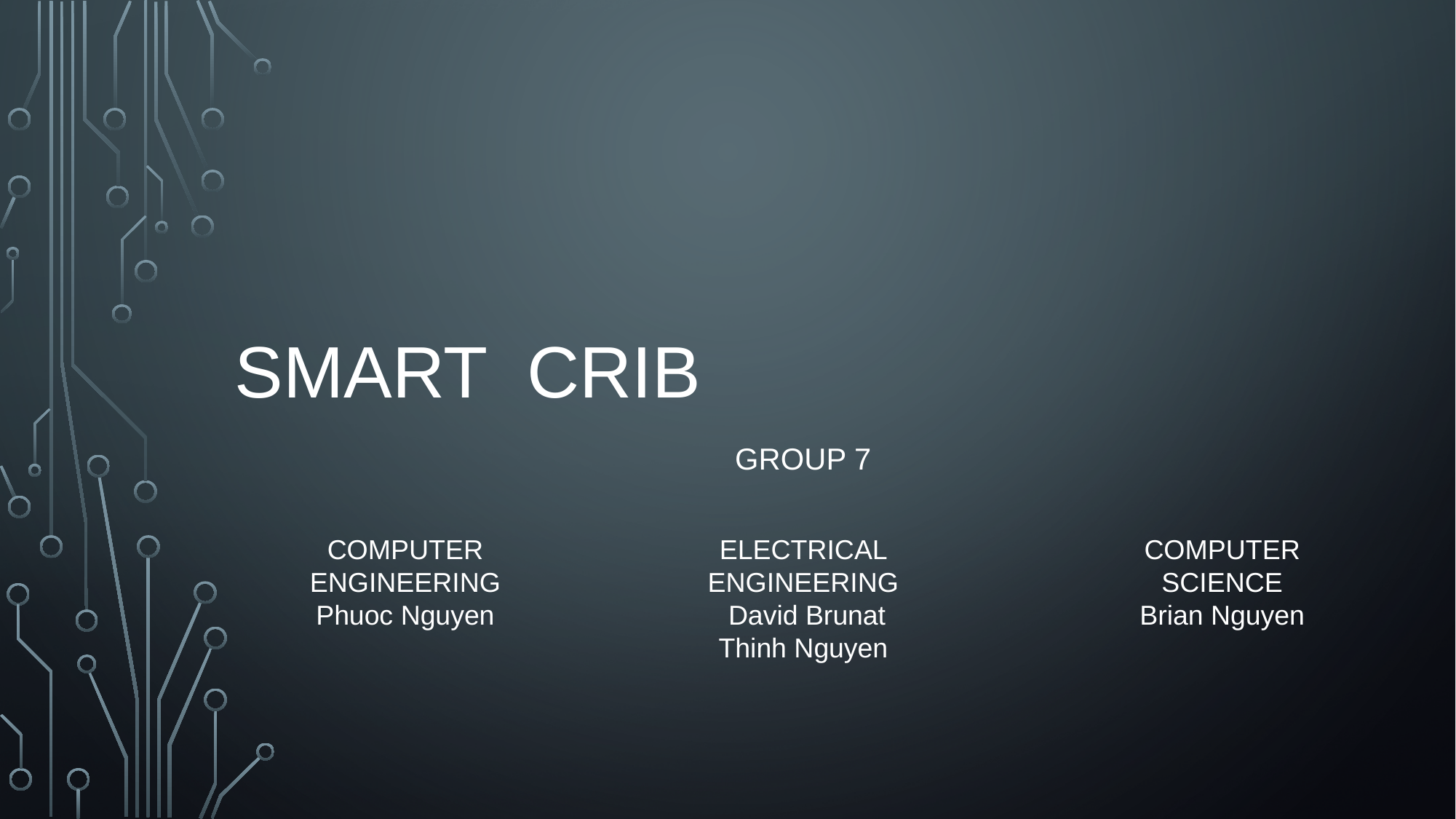

# Smart  Crib
GROUP 7

COMPUTER ENGINEERING
Phuoc Nguyen
ELECTRICAL ENGINEERING
 David Brunat
Thinh Nguyen

COMPUTER SCIENCE
Brian Nguyen